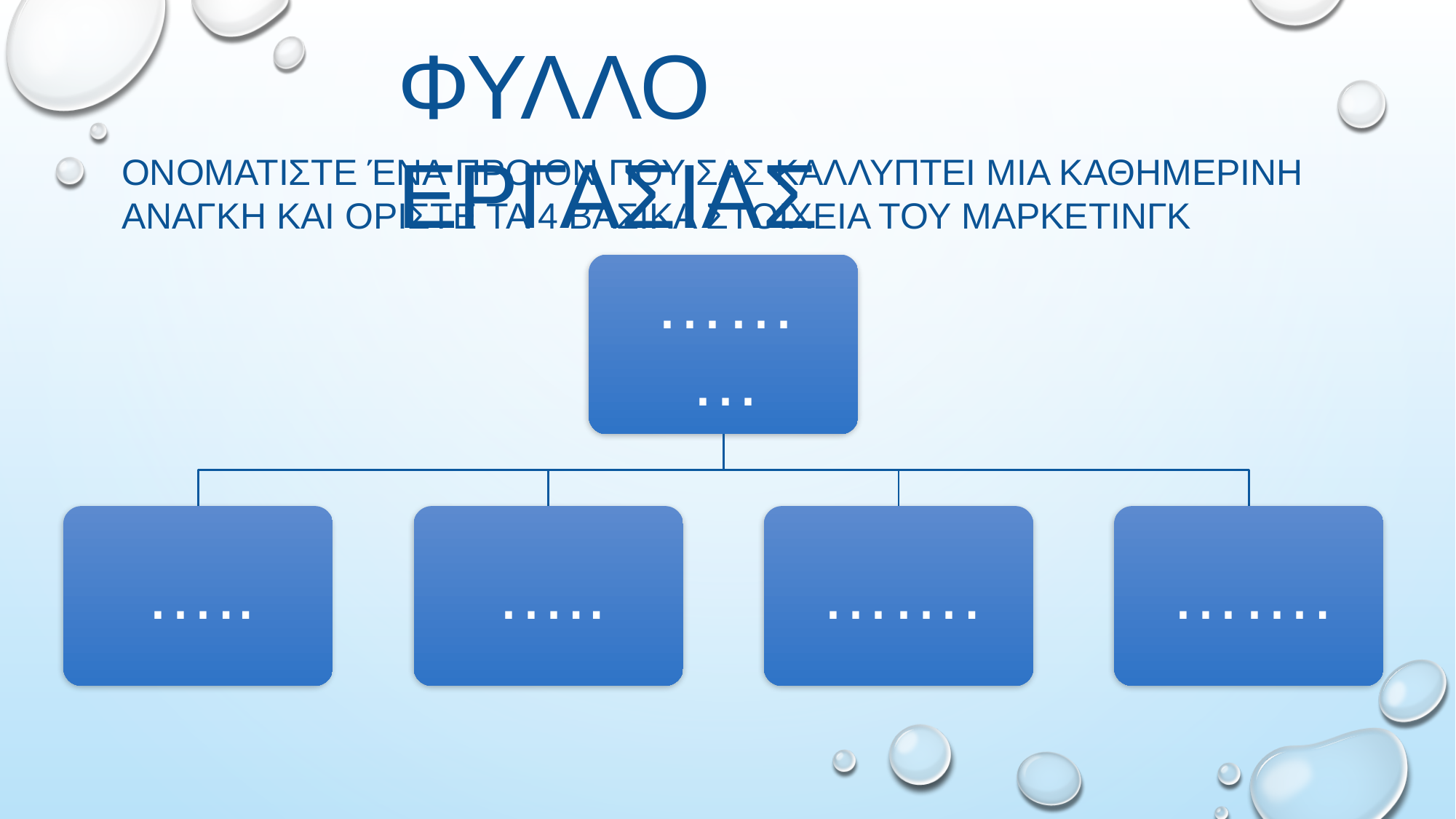

ΦΥΛΛΟ ΕΡΓΑΣΙΑΣ
………
…..
…..
…….
…….
ΟΝΟΜΑΤΙΣΤΕ ΈΝΑ ΠΡΟΙΟΝ ΠΟΥ ΣΑΣ ΚΑΛΛΥΠΤΕΙ ΜΙΑ ΚΑΘΗΜΕΡΙΝΗ ΑΝΑΓΚΗ ΚΑΙ ΟΡΙΣΤΕ ΤΑ 4 ΒΑΣΙΚΑ ΣΤΟΙΧΕΙΑ ΤΟΥ ΜΑΡΚΕΤΙΝΓΚ